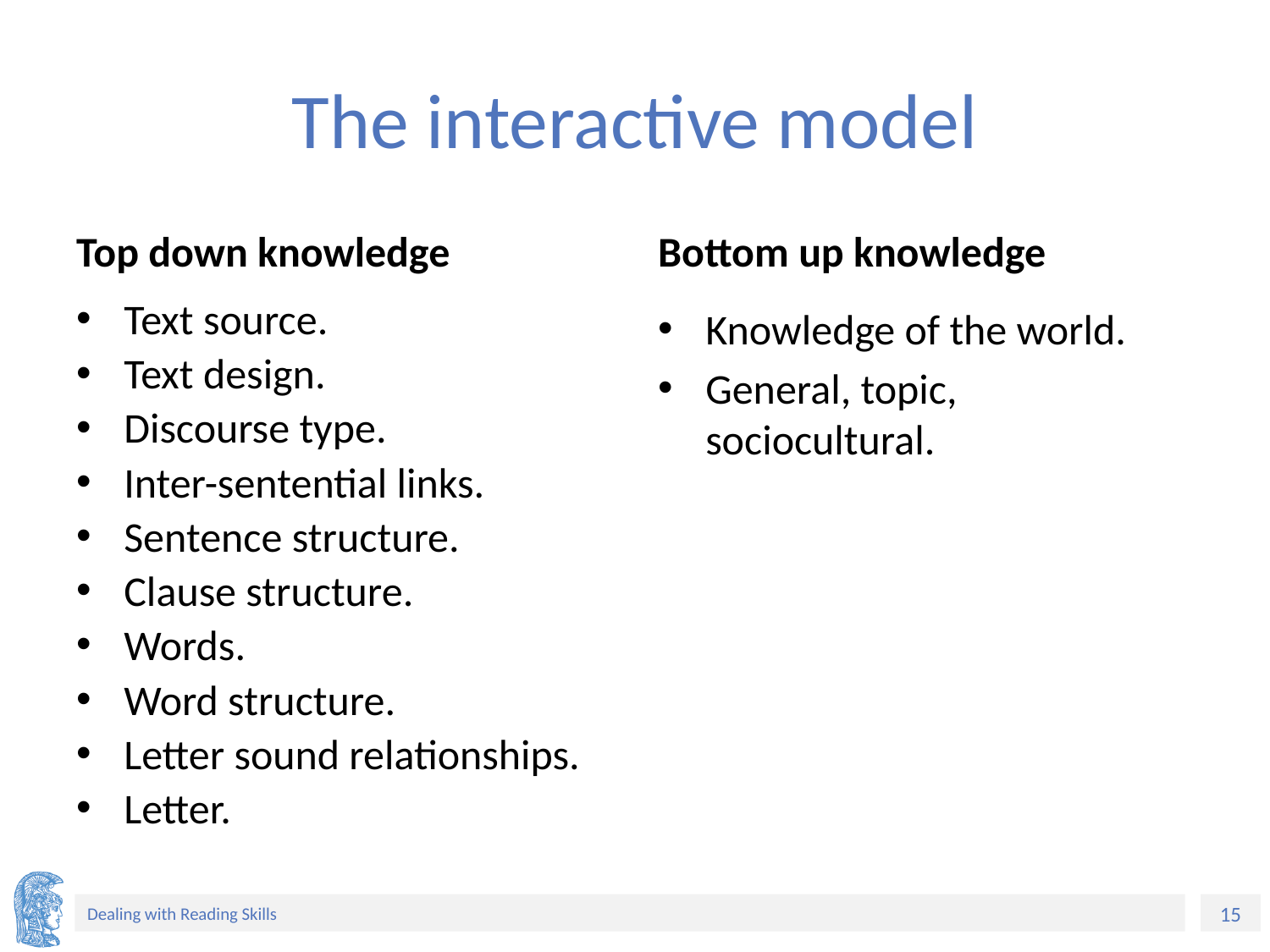

# The interactive model
Top down knowledge
Bottom up knowledge
Text source.
Text design.
Discourse type.
Inter-sentential links.
Sentence structure.
Clause structure.
Words.
Word structure.
Letter sound relationships.
Letter.
Knowledge of the world.
General, topic, sociocultural.